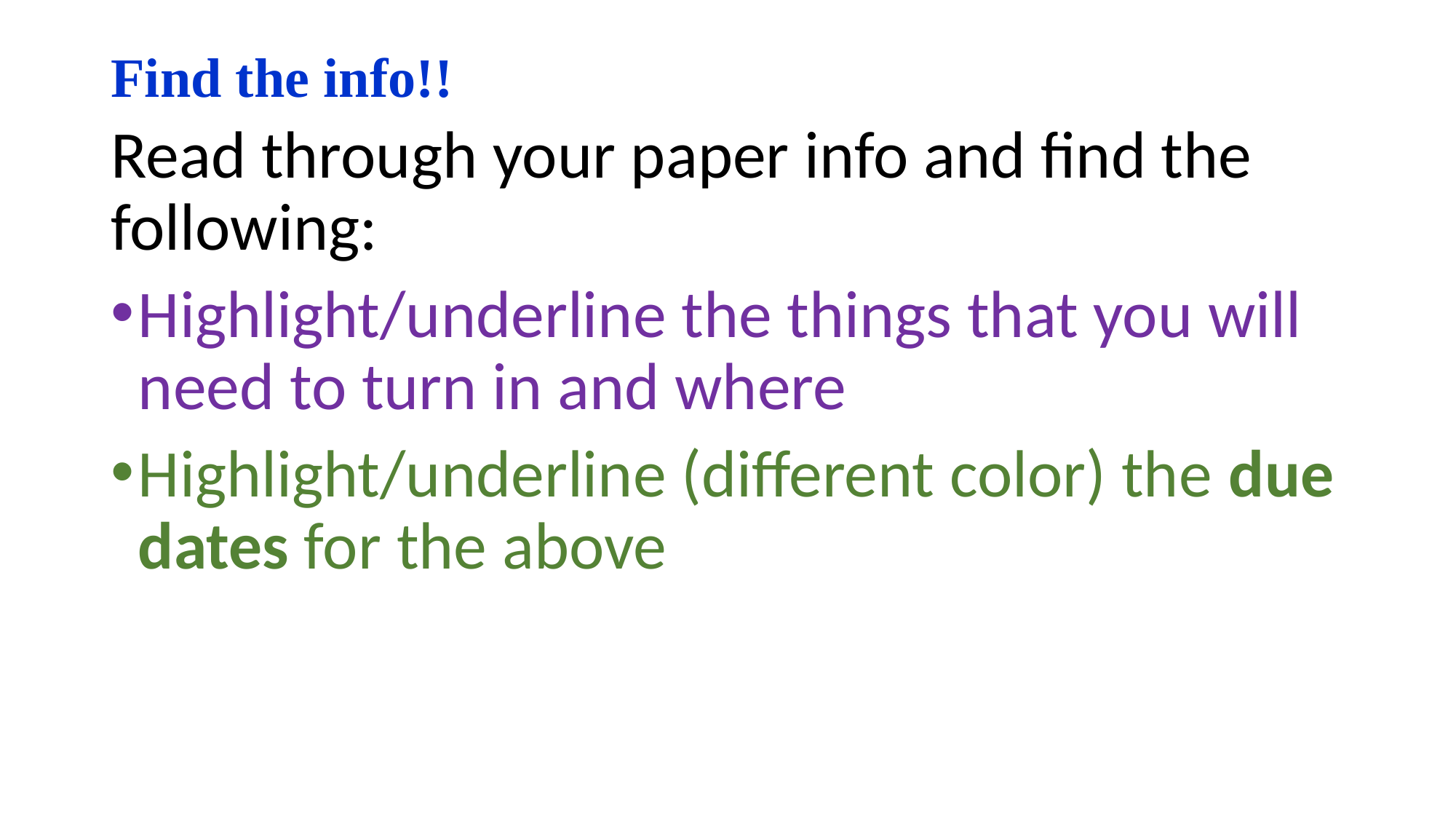

# Find the info!!
Read through your paper info and find the following:
Highlight/underline the things that you will need to turn in and where
Highlight/underline (different color) the due dates for the above